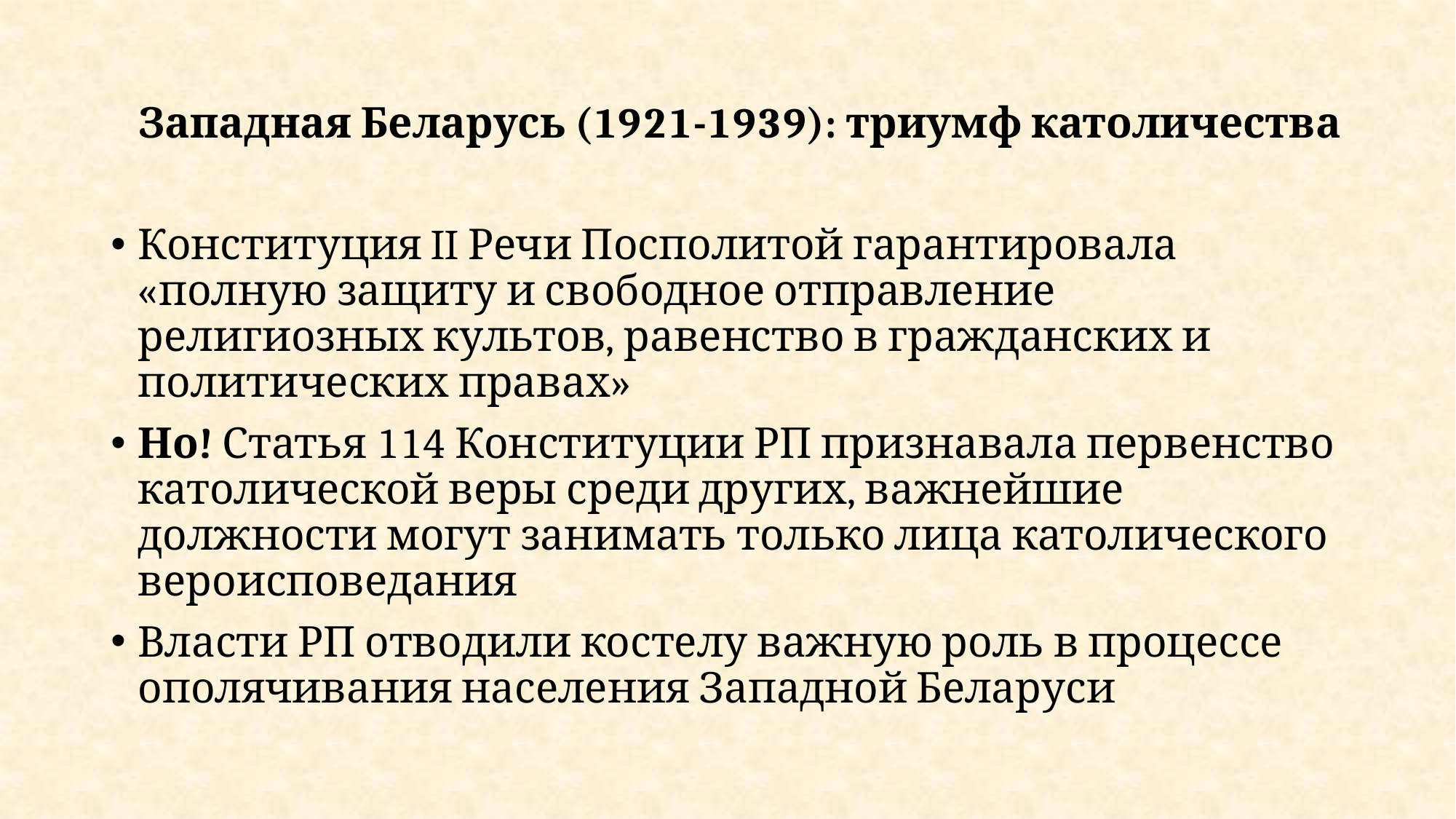

#
   Западная Беларусь (1921-1939): триумф католичества

Конституция II Речи Посполитой гарантировала «полную защиту и свободное отправление религиозных культов, равенство в гражданских и политических правах»
Но! Статья 114 Конституции РП признавала первенство католической веры среди других, важнейшие должности могут занимать только лица католического вероисповедания
Власти РП отводили костелу важную роль в процессе ополячивания населения Западной Беларуси